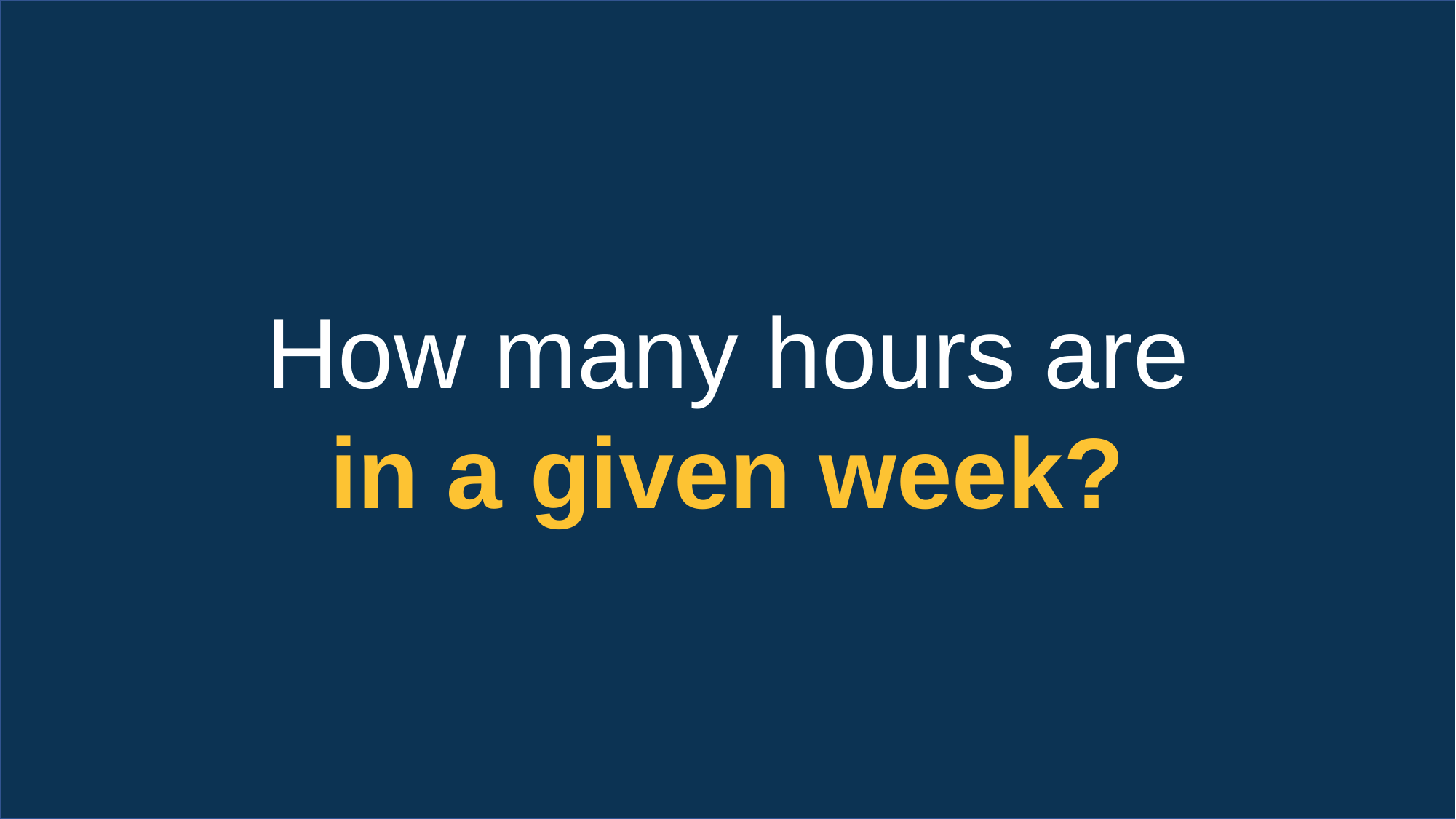

How many hours are
in a given week?